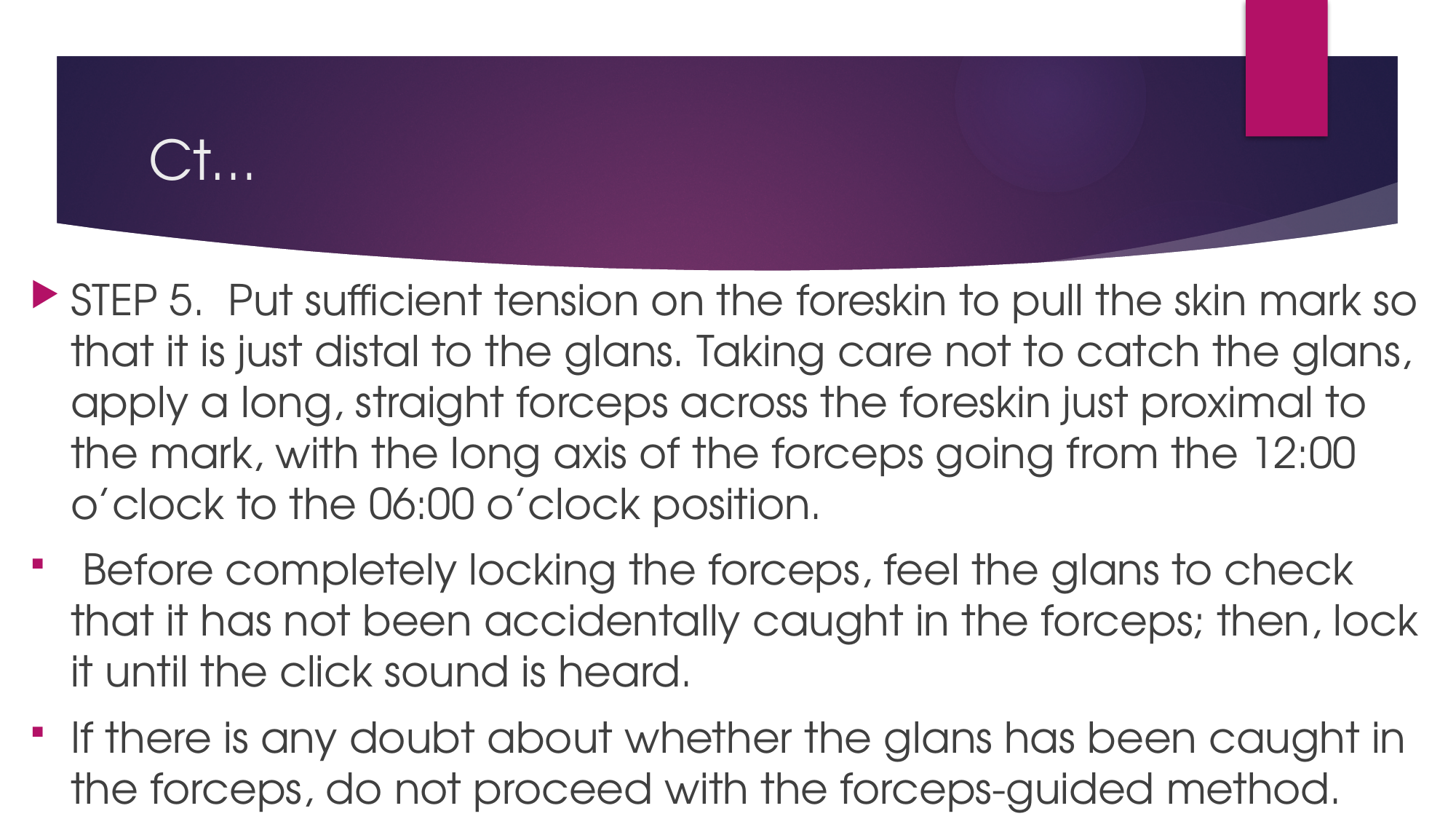

# Ct…
STEP 5.  Put sufficient tension on the foreskin to pull the skin mark so that it is just distal to the glans. Taking care not to catch the glans, apply a long, straight forceps across the foreskin just proximal to the mark, with the long axis of the forceps going from the 12:00 o’clock to the 06:00 o’clock position.
 Before completely locking the forceps, feel the glans to check that it has not been accidentally caught in the forceps; then, lock it until the click sound is heard.
If there is any doubt about whether the glans has been caught in the forceps, do not proceed with the forceps-guided method.